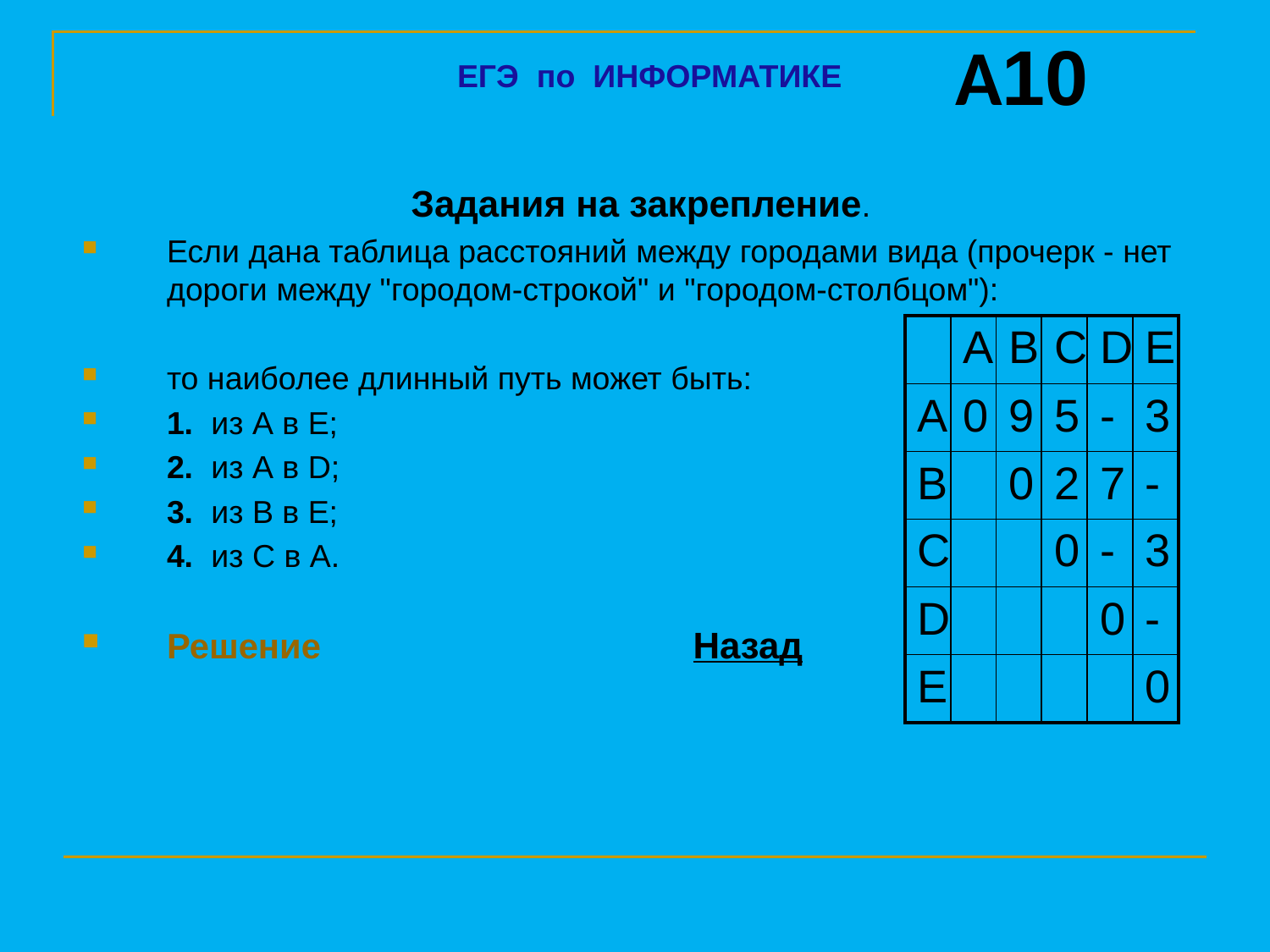

A10
ЕГЭ  по  ИНФОРМАТИКЕ
Задания на закрепление.
Если дана таблица расстояний между городами вида (прочерк - нет дороги между "городом-строкой" и "городом-столбцом"):

то наиболее длинный путь может быть:
1.  из А в Е;
2.  из А в D;
3.  из В в Е;
4.  из С в А.

Решение                                    Назад

|  | A | B | C | D | Е |
| --- | --- | --- | --- | --- | --- |
| A | 0 | 9 | 5 | - | 3 |
| B |  | 0 | 2 | 7 | - |
| C |  |  | 0 | - | 3 |
| D |  |  |  | 0 | - |
| Е |  |  |  |  | 0 |